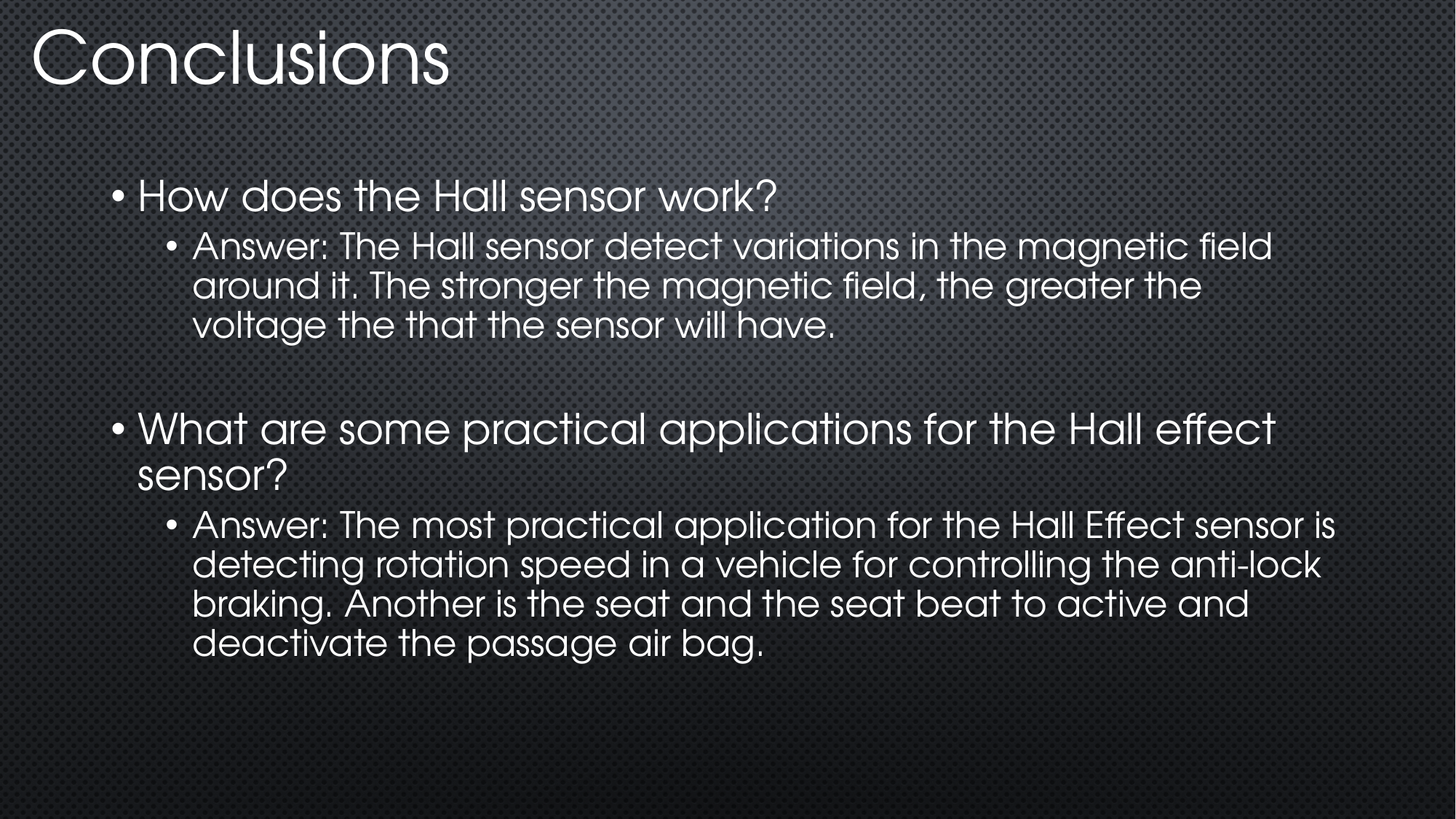

Conclusions
How does the Hall sensor work?
Answer: The Hall sensor detect variations in the magnetic field around it. The stronger the magnetic field, the greater the voltage the that the sensor will have.

What are some practical applications for the Hall effect sensor?
Answer: The most practical application for the Hall Effect sensor is detecting rotation speed in a vehicle for controlling the anti-lock braking. Another is the seat and the seat beat to active and deactivate the passage air bag.